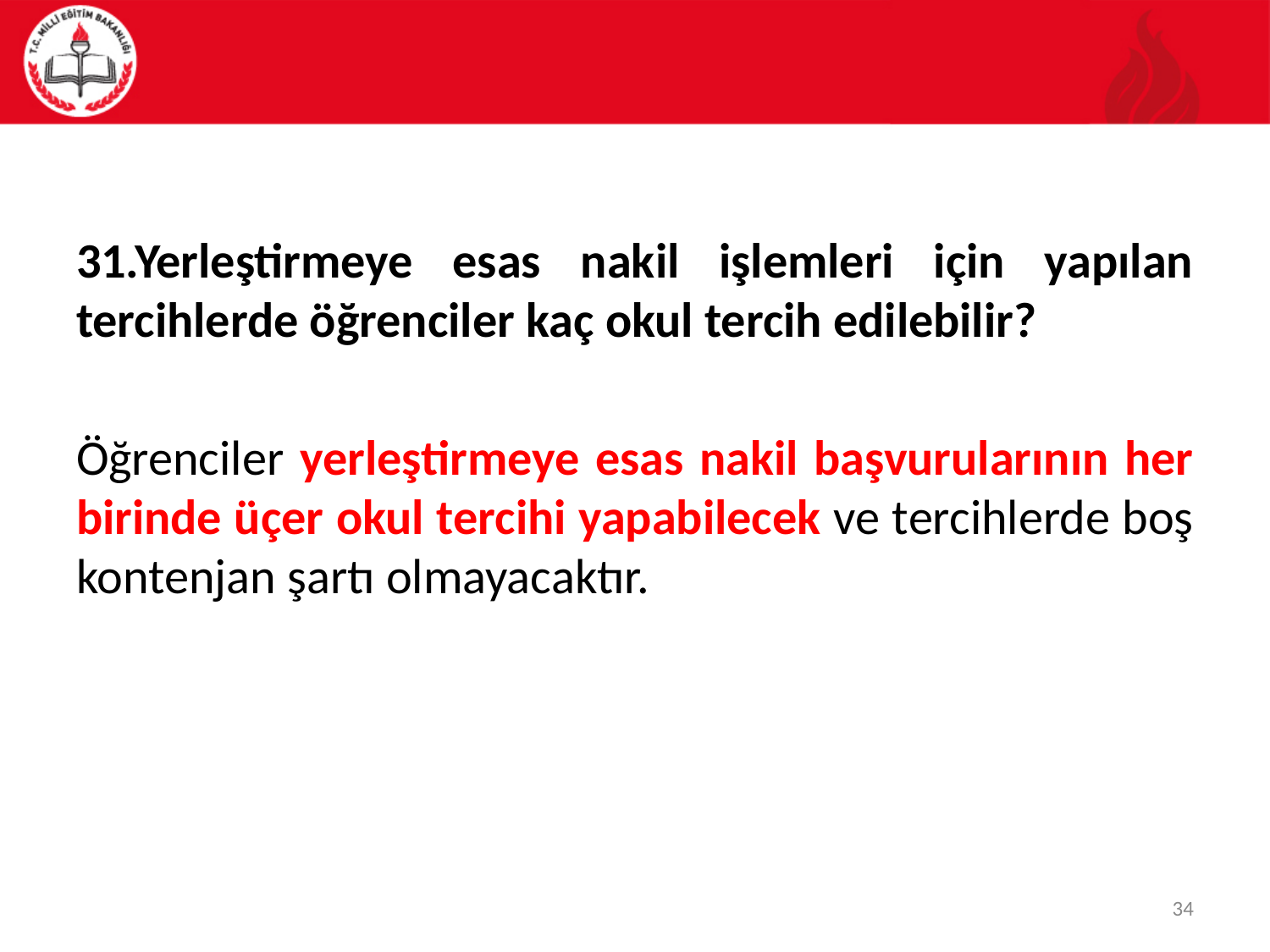

#
31.Yerleştirmeye esas nakil işlemleri için yapılan tercihlerde öğrenciler kaç okul tercih edilebilir?

Öğrenciler yerleştirmeye esas nakil başvurularının her birinde üçer okul tercihi yapabilecek ve tercihlerde boş kontenjan şartı olmayacaktır.

34